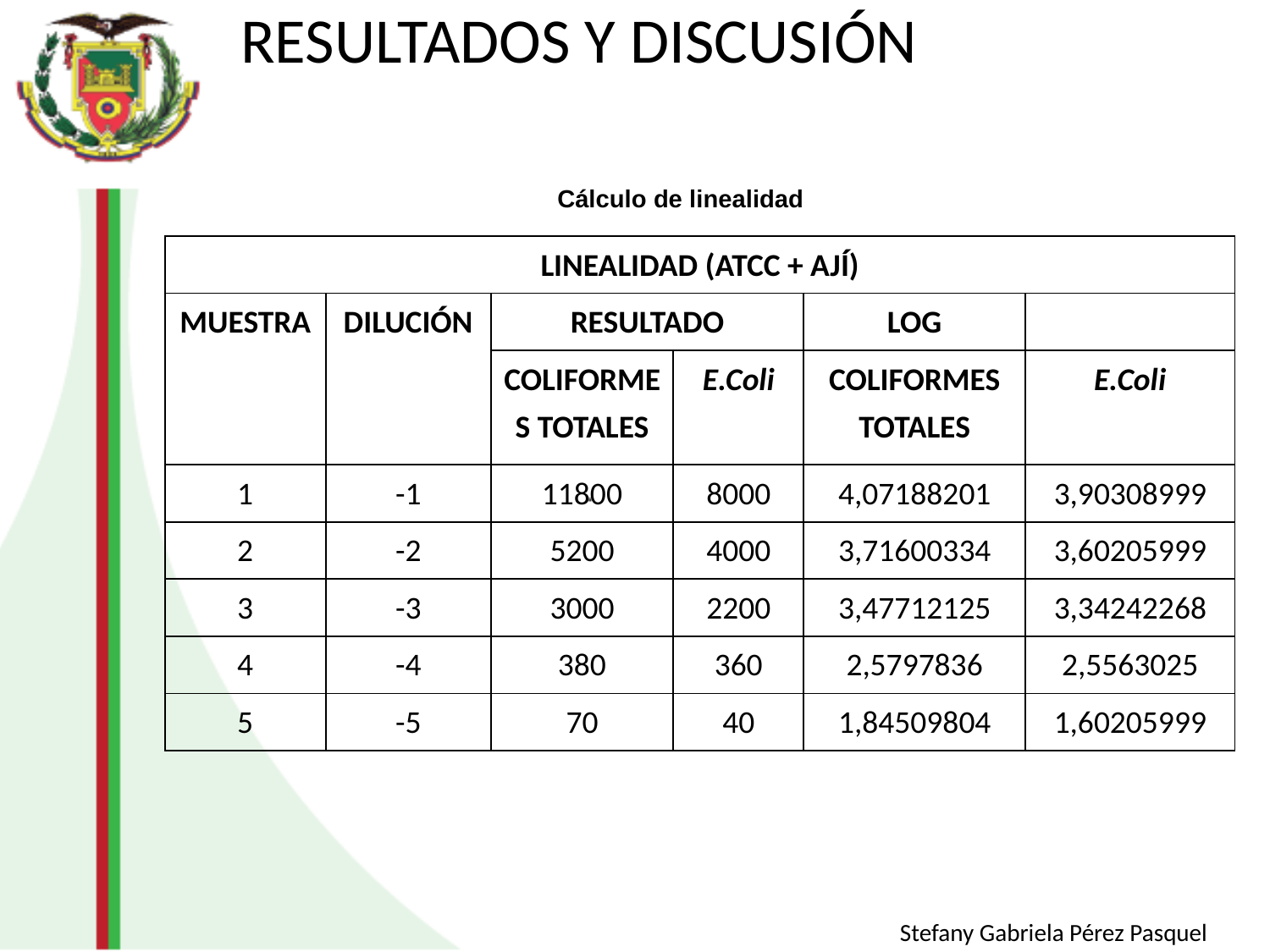

# RESULTADOS Y DISCUSIÓN

Cálculo de linealidad
| LINEALIDAD (ATCC + AJÍ) |  |  |  |  |  |
| --- | --- | --- | --- | --- | --- |
| MUESTRA | DILUCIÓN | RESULTADO |  | LOG |  |
|  |  | COLIFORMES TOTALES | E.Coli | COLIFORMES TOTALES | E.Coli |
| 1 | -1 | 11800 | 8000 | 4,07188201 | 3,90308999 |
| 2 | -2 | 5200 | 4000 | 3,71600334 | 3,60205999 |
| 3 | -3 | 3000 | 2200 | 3,47712125 | 3,34242268 |
| 4 | -4 | 380 | 360 | 2,5797836 | 2,5563025 |
| 5 | -5 | 70 | 40 | 1,84509804 | 1,60205999 |
Stefany Gabriela Pérez Pasquel